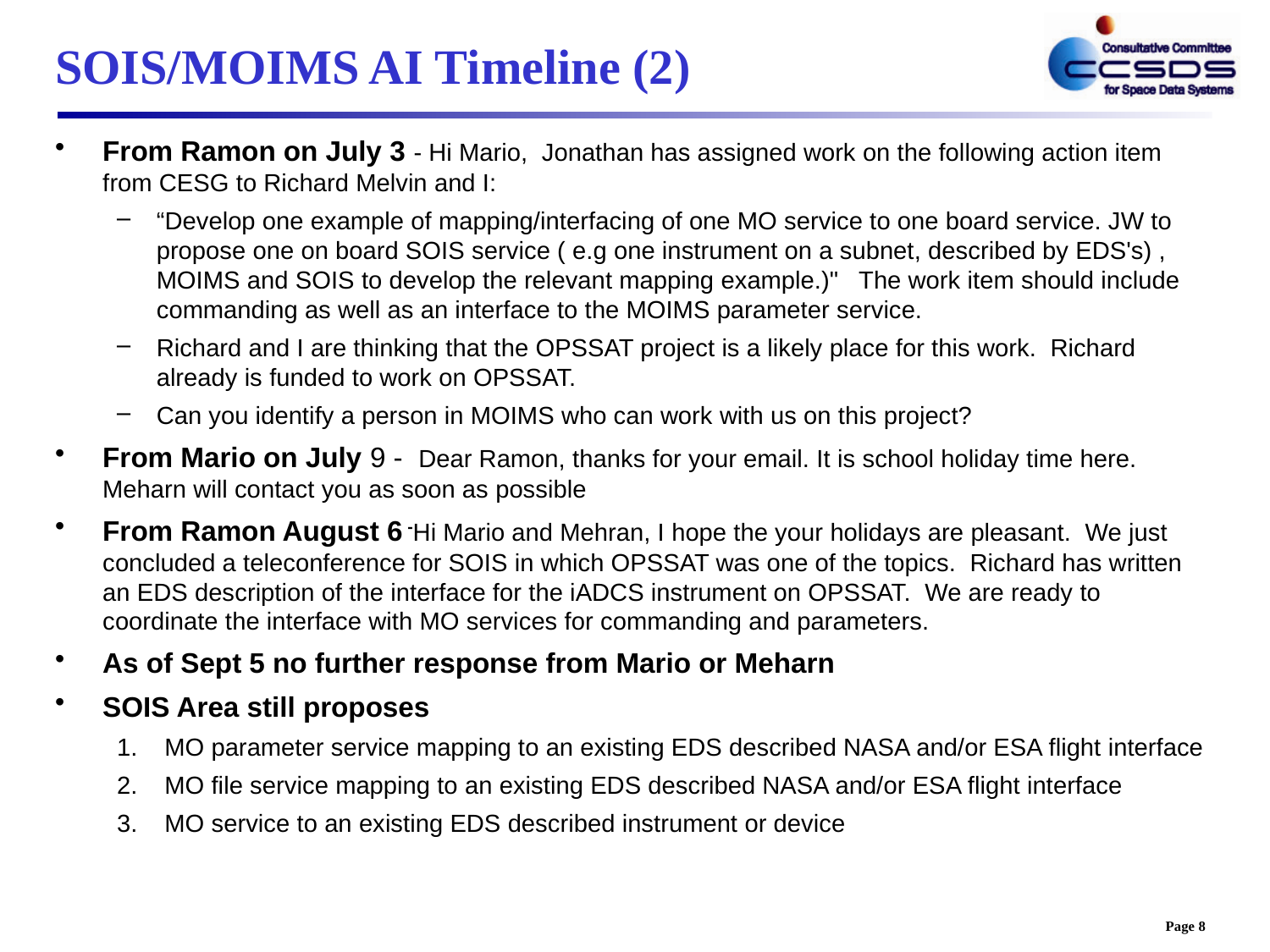

# SOIS/MOIMS AI Timeline (2)
From Ramon on July 3 - Hi Mario,  Jonathan has assigned work on the following action item from CESG to Richard Melvin and I:
“Develop one example of mapping/interfacing of one MO service to one board service. JW to propose one on board SOIS service ( e.g one instrument on a subnet, described by EDS's) , MOIMS and SOIS to develop the relevant mapping example.)"   The work item should include commanding as well as an interface to the MOIMS parameter service.
Richard and I are thinking that the OPSSAT project is a likely place for this work.  Richard already is funded to work on OPSSAT.
Can you identify a person in MOIMS who can work with us on this project?
From Mario on July 9 -  Dear Ramon, thanks for your email. It is school holiday time here. Meharn will contact you as soon as possible
From Ramon August 6 -Hi Mario and Mehran, I hope the your holidays are pleasant.  We just concluded a teleconference for SOIS in which OPSSAT was one of the topics.  Richard has written an EDS description of the interface for the iADCS instrument on OPSSAT.  We are ready to coordinate the interface with MO services for commanding and parameters.
As of Sept 5 no further response from Mario or Meharn
SOIS Area still proposes
MO parameter service mapping to an existing EDS described NASA and/or ESA flight interface
MO file service mapping to an existing EDS described NASA and/or ESA flight interface
MO service to an existing EDS described instrument or device